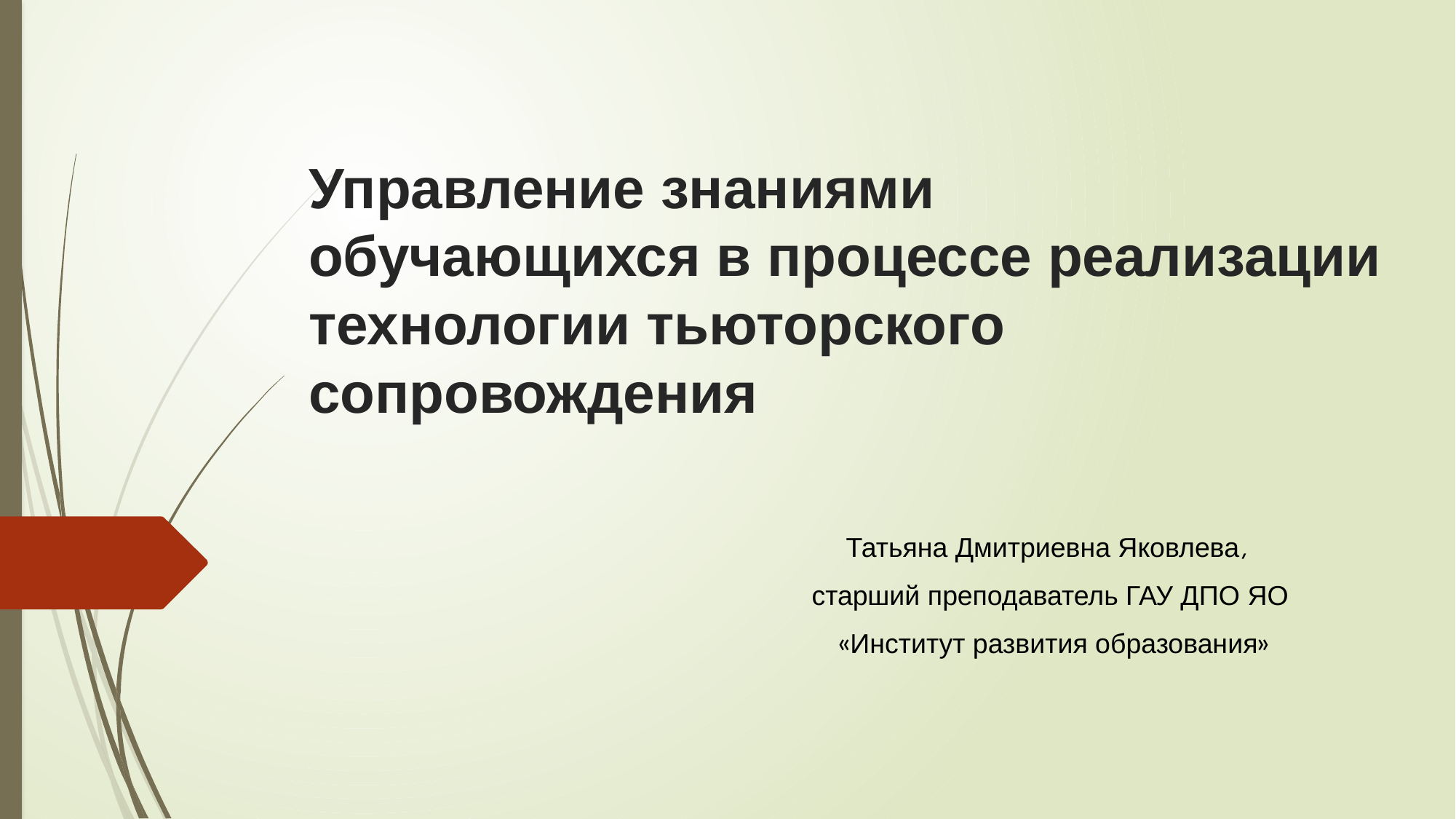

# Управление знаниями обучающихся в процессе реализации технологии тьюторского сопровождения
Татьяна Дмитриевна Яковлева,
старший преподаватель ГАУ ДПО ЯО
 «Институт развития образования»